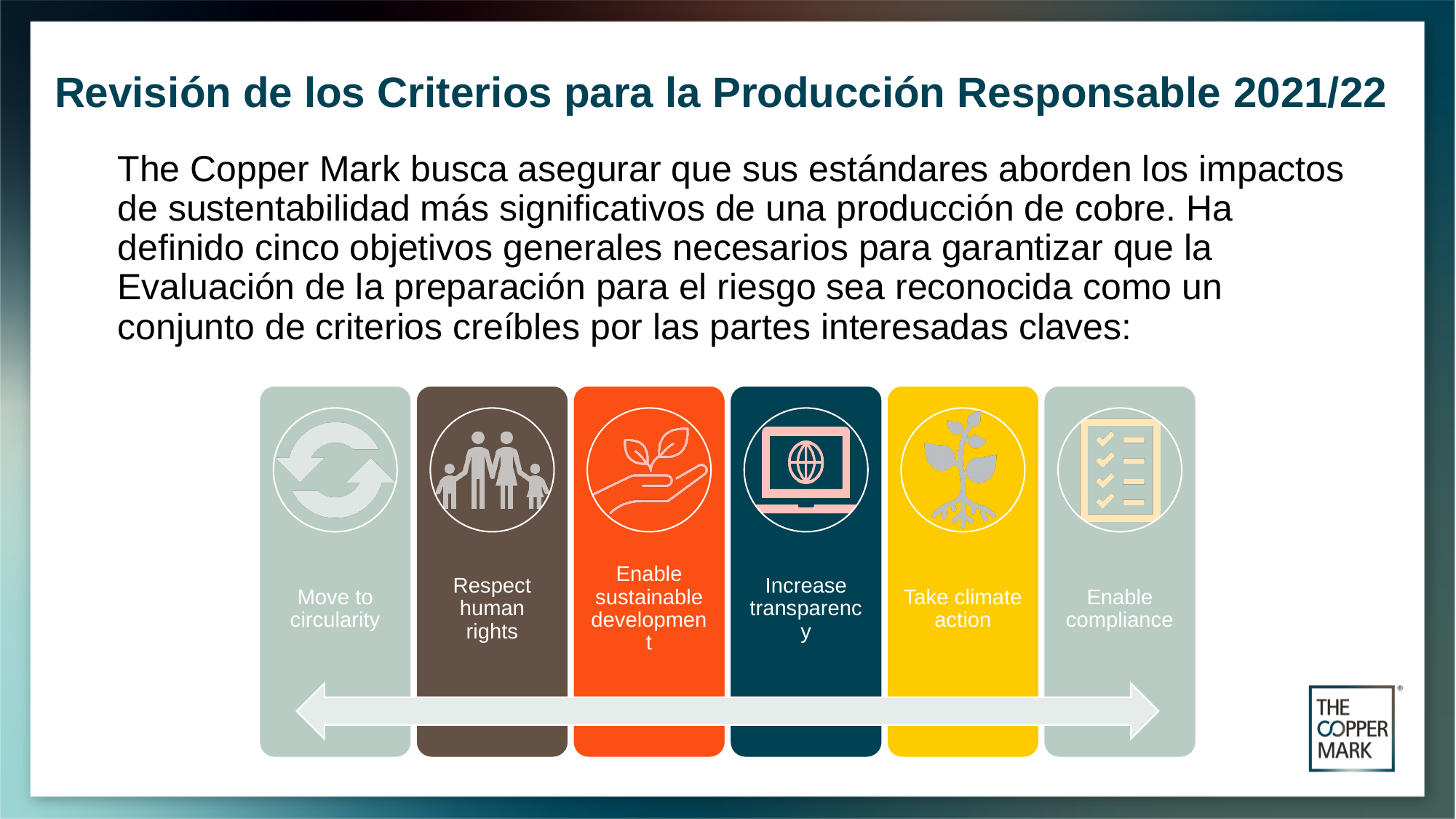

# Revisión de los Criterios para la Producción Responsable 2021/22
The Copper Mark busca asegurar que sus estándares aborden los impactos de sustentabilidad más significativos de una producción de cobre. Ha definido cinco objetivos generales necesarios para garantizar que la Evaluación de la preparación para el riesgo sea reconocida como un conjunto de criterios creíbles por las partes interesadas claves:

Move to circularity
Respect human rights
Enable sustainable development
Increase transparency
Take climate action
Enable compliance